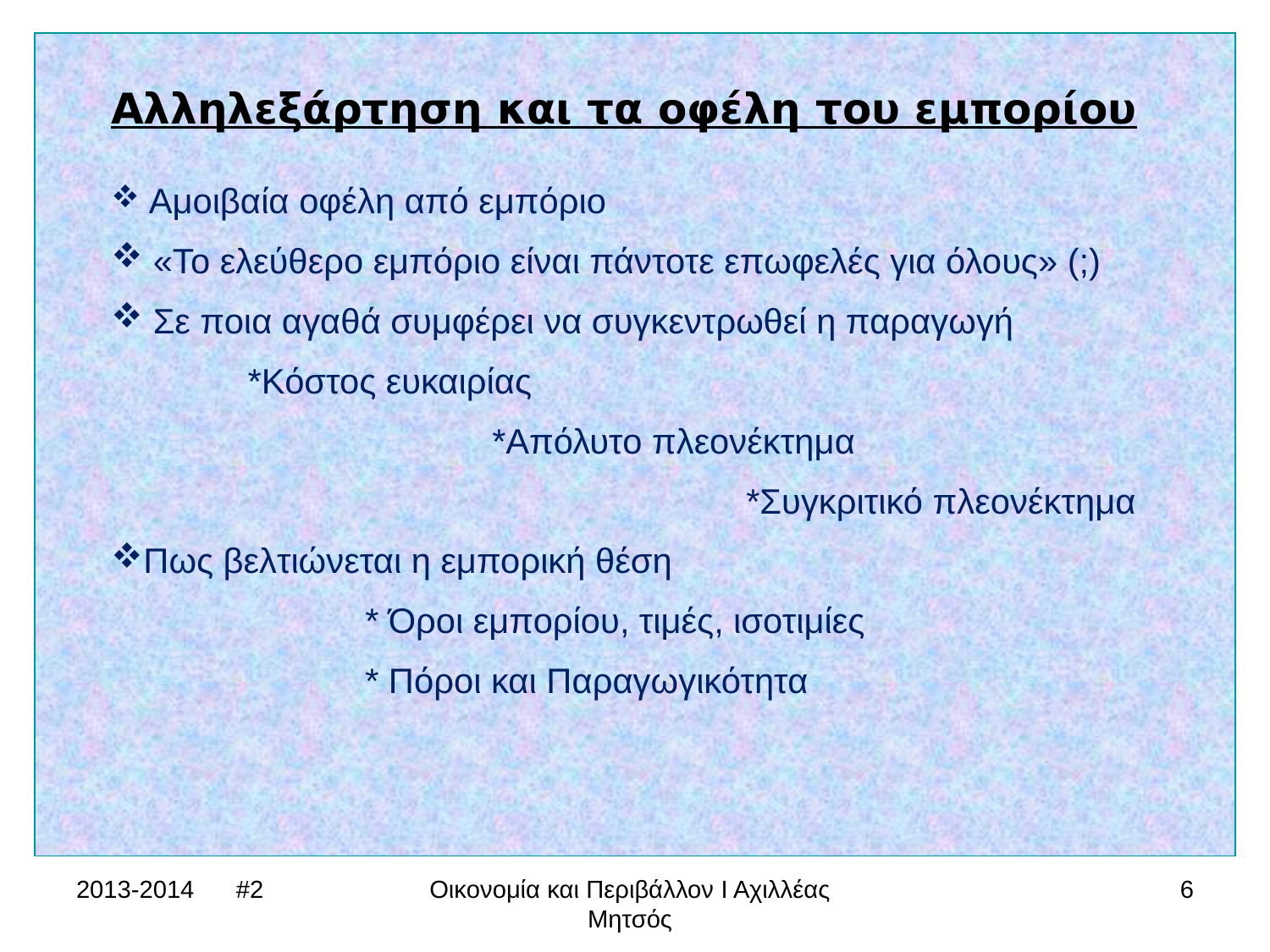

Αλληλεξάρτηση και τα οφέλη του εμπορίου

 Αμοιβαία οφέλη από εμπόριο
 «Το ελεύθερο εμπόριο είναι πάντοτε επωφελές για όλους» (;)
 Σε ποια αγαθά συμφέρει να συγκεντρωθεί η παραγωγή
	 *Κόστος ευκαιρίας
	  		*Απόλυτο πλεονέκτημα
					*Συγκριτικό πλεονέκτημα
Πως βελτιώνεται η εμπορική θέση
		* Όροι εμπορίου, τιμές, ισοτιμίες
		* Πόροι και Παραγωγικότητα

2013-2014      #2
Οικονομία και Περιβάλλον Ι Αχιλλέας Μητσός
6